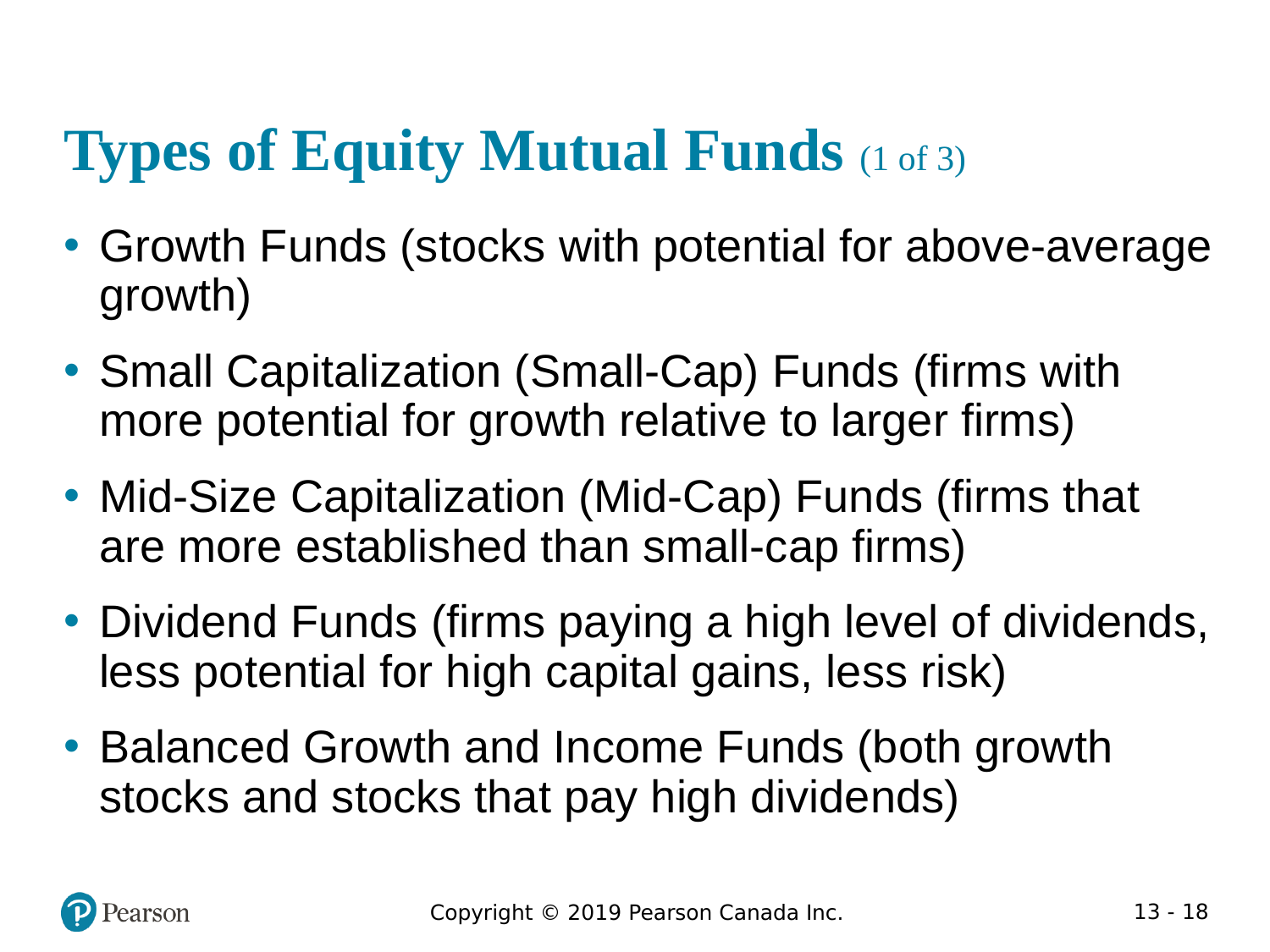

# Types of Equity Mutual Funds (1 of 3)
Growth Funds (stocks with potential for above-average growth)
Small Capitalization (Small-Cap) Funds (firms with more potential for growth relative to larger firms)
Mid-Size Capitalization (Mid-Cap) Funds (firms that are more established than small-cap firms)
Dividend Funds (firms paying a high level of dividends, less potential for high capital gains, less risk)
Balanced Growth and Income Funds (both growth stocks and stocks that pay high dividends)